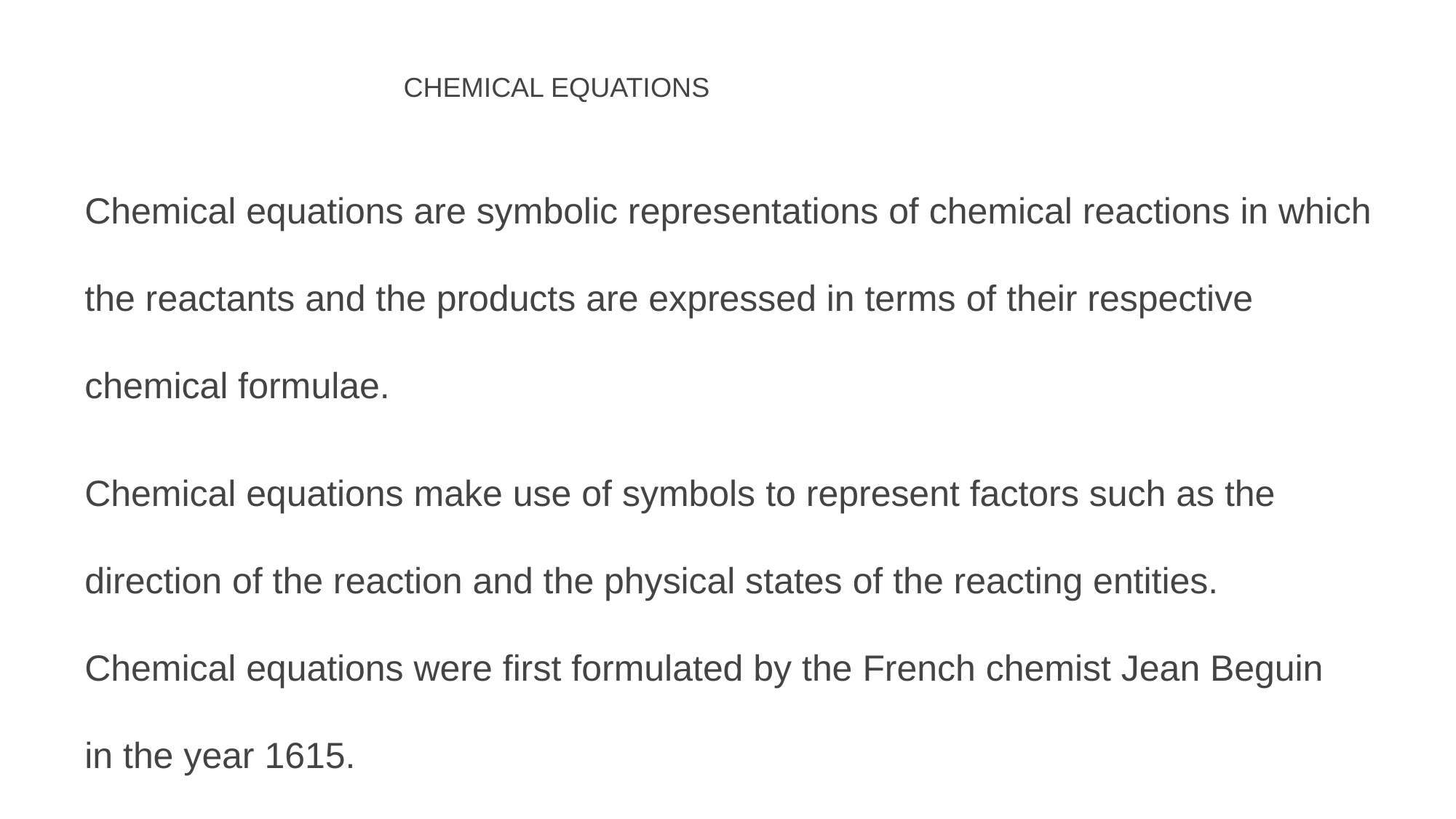

CHEMICAL EQUATIONS
Chemical equations are symbolic representations of chemical reactions in which the reactants and the products are expressed in terms of their respective chemical formulae.
Chemical equations make use of symbols to represent factors such as the direction of the reaction and the physical states of the reacting entities. Chemical equations were first formulated by the French chemist Jean Beguin in the year 1615.